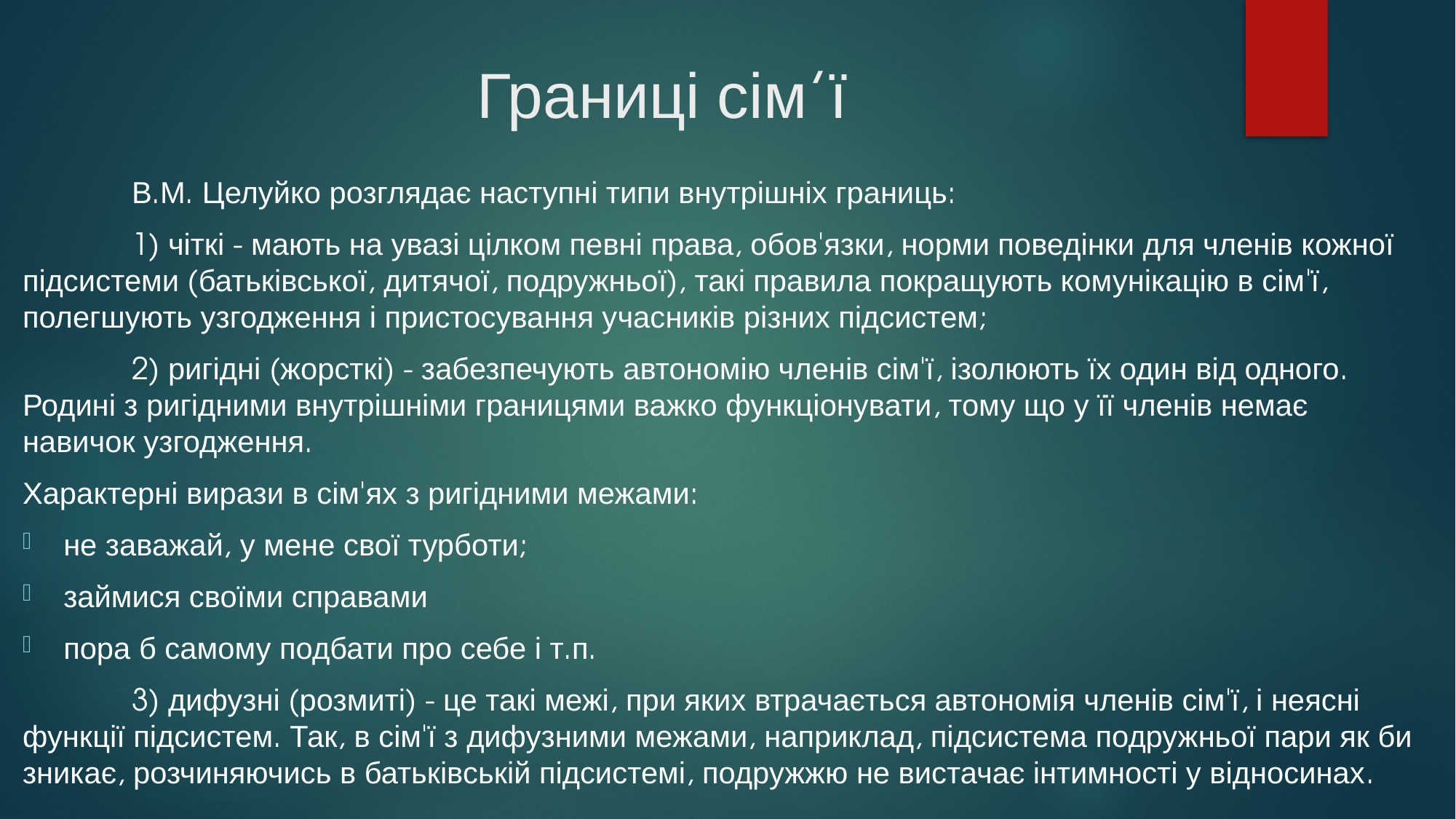

# Границі сім’ї
	В.М. Целуйко розглядає наступні типи внутрішніх границь:
	1) чіткі - мають на увазі цілком певні права, обов'язки, норми поведінки для членів кожної підсистеми (батьківської, дитячої, подружньої), такі правила покращують комунікацію в сім'ї, полегшують узгодження і пристосування учасників різних підсистем;
	2) ригідні (жорсткі) - забезпечують автономію членів сім'ї, ізолюють їх один від одного. Родині з ригідними внутрішніми границями важко функціонувати, тому що у її членів немає навичок узгодження.
Характерні вирази в сім'ях з ригідними межами:
не заважай, у мене свої турботи;
займися своїми справами
пора б самому подбати про себе і т.п.
	3) дифузні (розмиті) - це такі межі, при яких втрачається автономія членів сім'ї, і неясні функції підсистем. Так, в сім'ї з дифузними межами, наприклад, підсистема подружньої пари як би зникає, розчиняючись в батьківській підсистемі, подружжю не вистачає інтимності у відносинах.